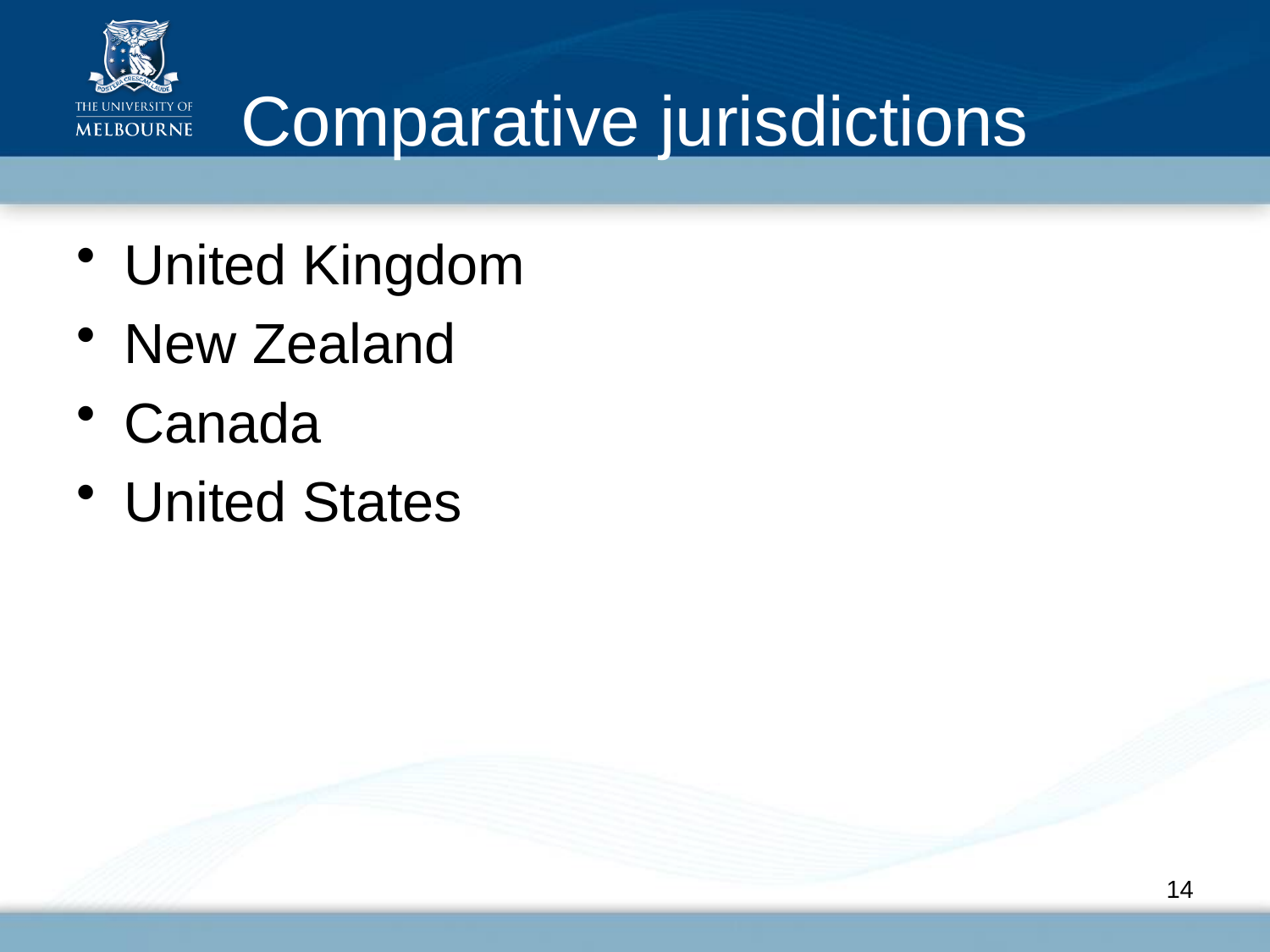

# Comparative jurisdictions
United Kingdom
New Zealand
Canada
United States
14